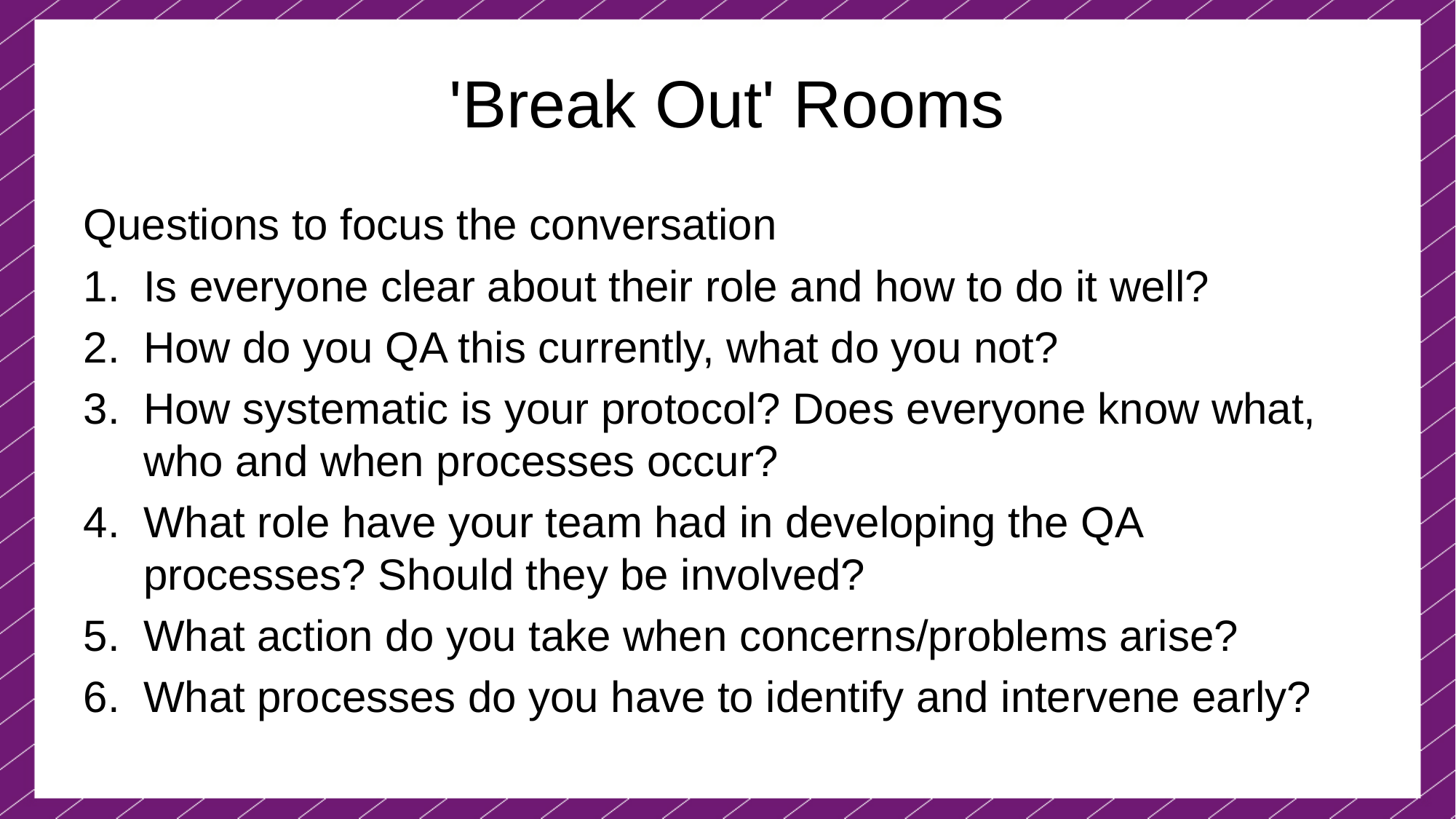

# 'Break Out' Rooms
Questions to focus the conversation
Is everyone clear about their role and how to do it well?
How do you QA this currently, what do you not?
How systematic is your protocol? Does everyone know what, who and when processes occur?
What role have your team had in developing the QA processes? Should they be involved?
What action do you take when concerns/problems arise?
What processes do you have to identify and intervene early?